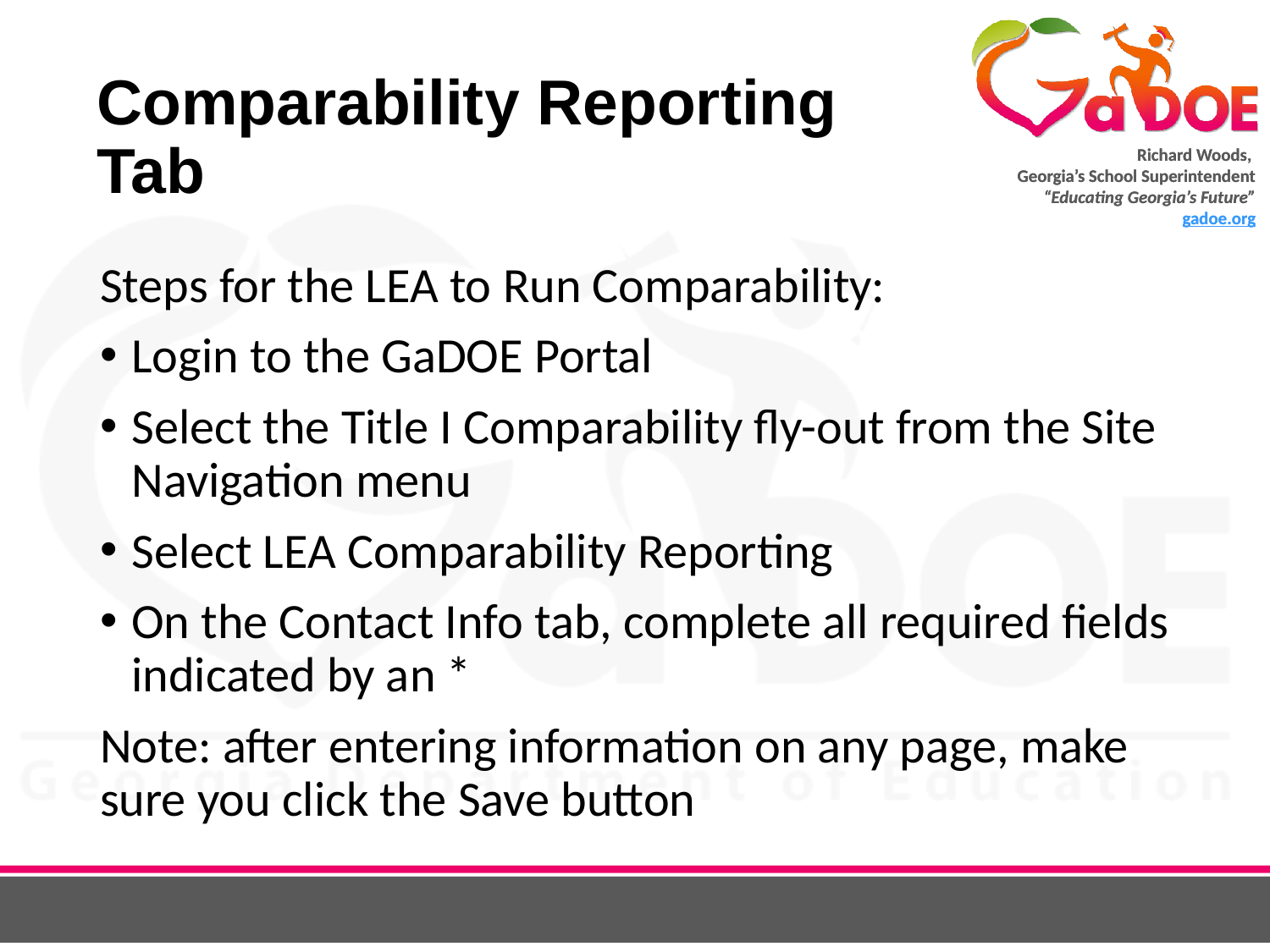

# Comparability Reporting Tab
Steps for the LEA to Run Comparability:
Login to the GaDOE Portal
Select the Title I Comparability fly-out from the Site Navigation menu
Select LEA Comparability Reporting
On the Contact Info tab, complete all required fields indicated by an *
Note: after entering information on any page, make sure you click the Save button